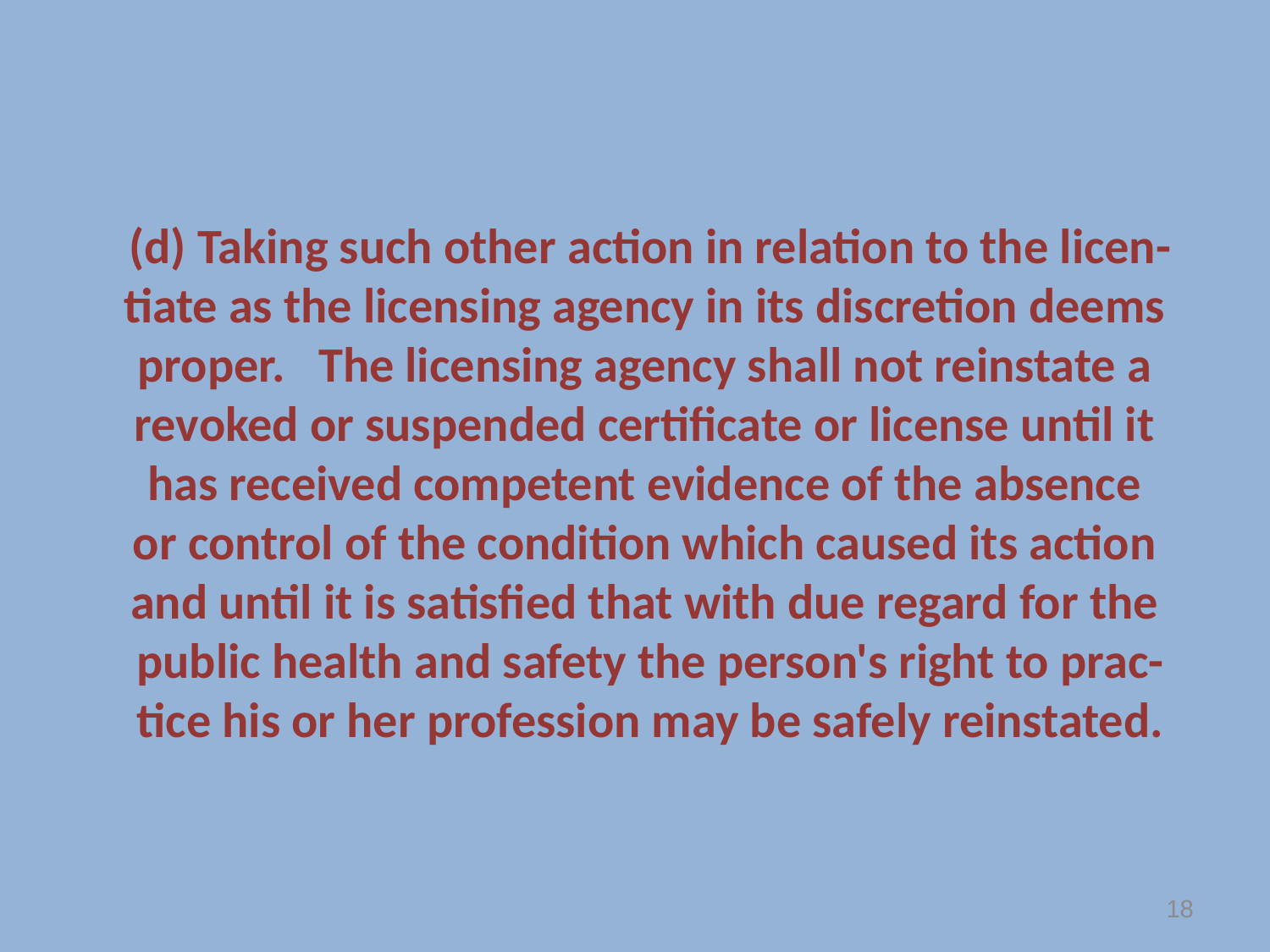

(d) Taking such other action in relation to the licen-
tiate as the licensing agency in its discretion deems
proper.   The licensing agency shall not reinstate a
revoked or suspended certificate or license until it
has received competent evidence of the absence
or control of the condition which caused its action
and until it is satisfied that with due regard for the
public health and safety the person's right to prac-
tice his or her profession may be safely reinstated.

18